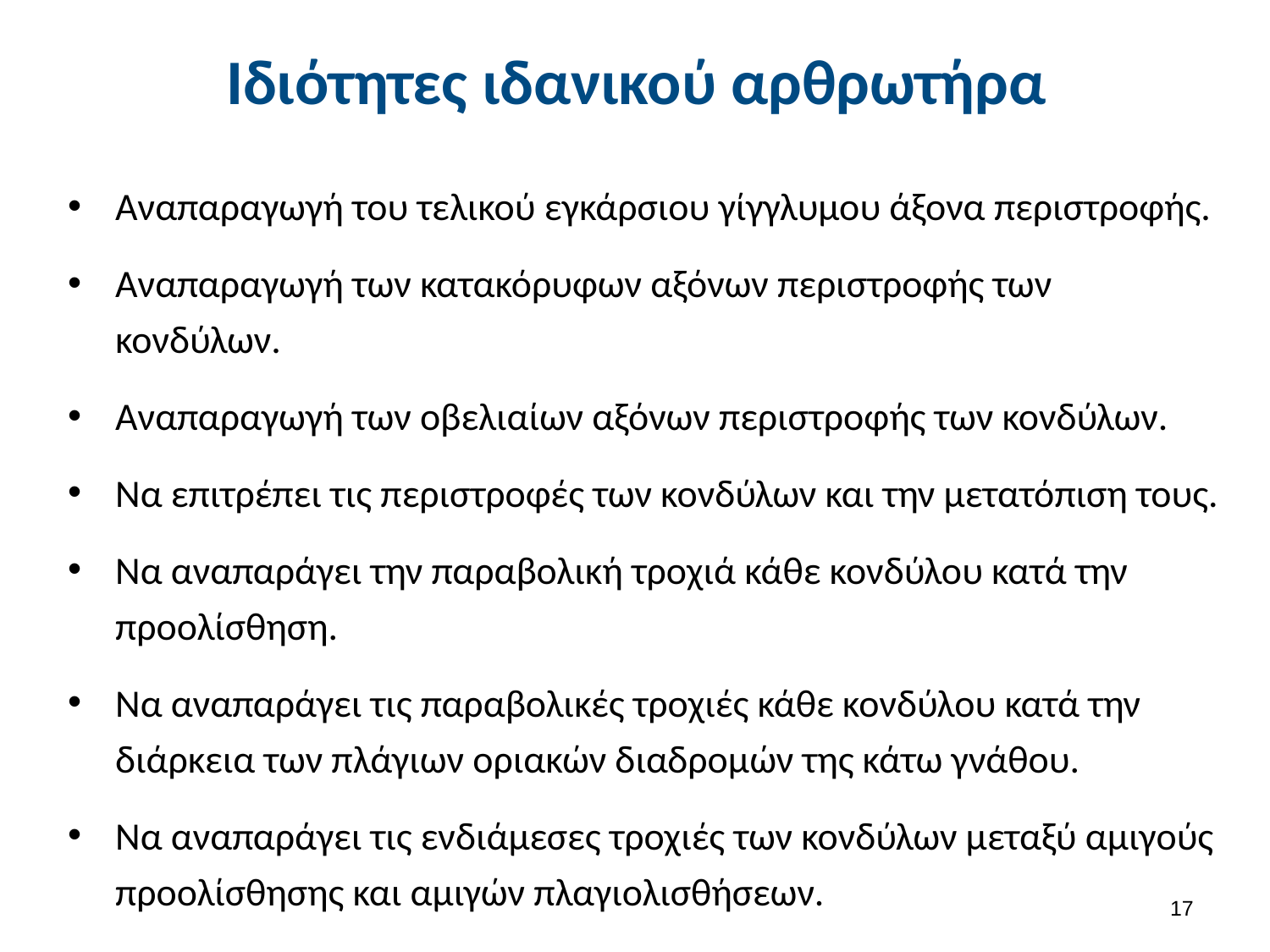

# Ιδιότητες ιδανικού αρθρωτήρα
Αναπαραγωγή του τελικού εγκάρσιου γίγγλυμου άξονα περιστροφής.
Αναπαραγωγή των κατακόρυφων αξόνων περιστροφής των κονδύλων.
Αναπαραγωγή των οβελιαίων αξόνων περιστροφής των κονδύλων.
Να επιτρέπει τις περιστροφές των κονδύλων και την μετατόπιση τους.
Να αναπαράγει την παραβολική τροχιά κάθε κονδύλου κατά την προολίσθηση.
Να αναπαράγει τις παραβολικές τροχιές κάθε κονδύλου κατά την διάρκεια των πλάγιων οριακών διαδρομών της κάτω γνάθου.
Να αναπαράγει τις ενδιάμεσες τροχιές των κονδύλων μεταξύ αμιγούς προολίσθησης και αμιγών πλαγιολισθήσεων.
17